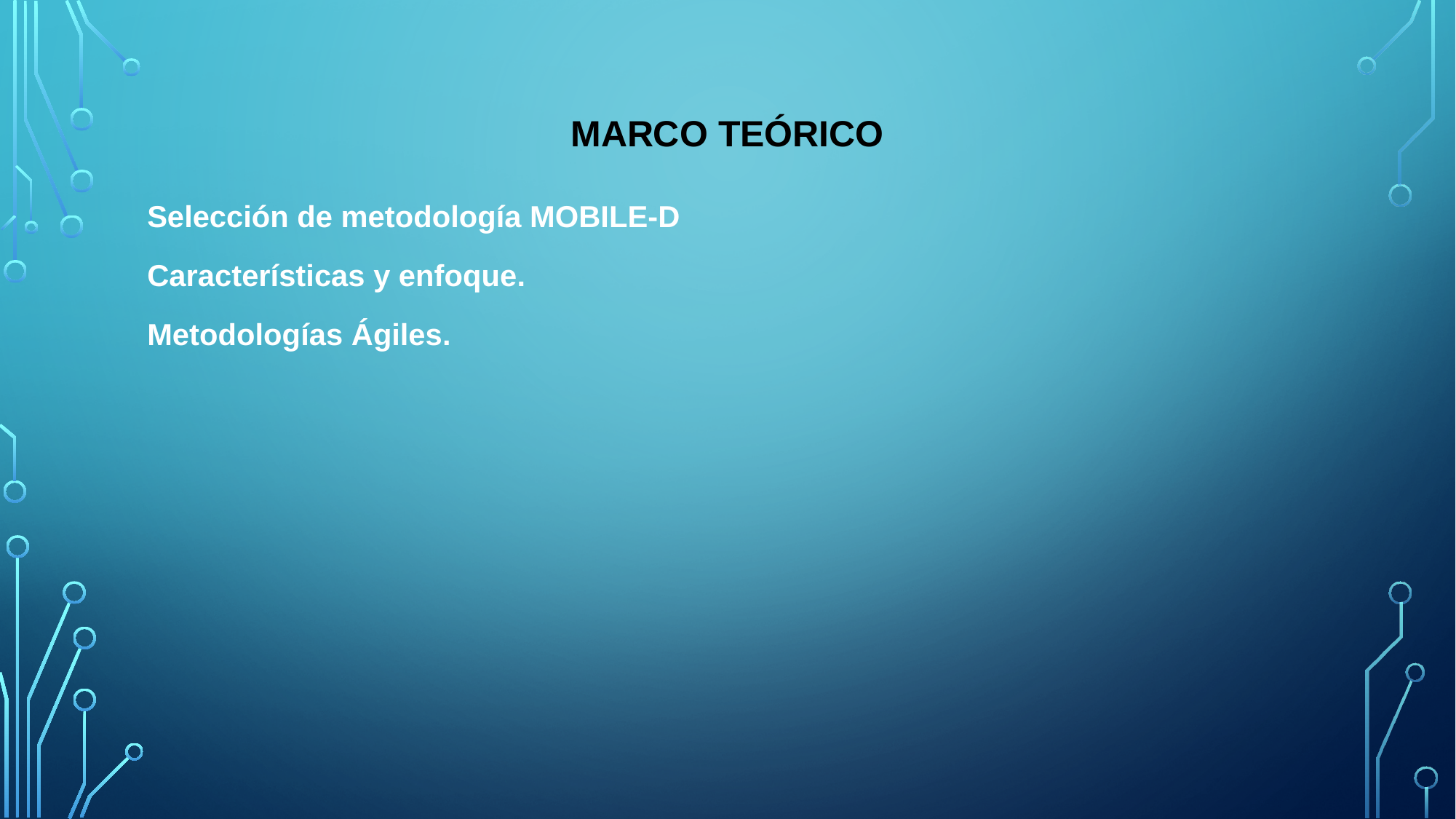

# Marco teórico
Selección de metodología MOBILE-D
Características y enfoque.
Metodologías Ágiles.